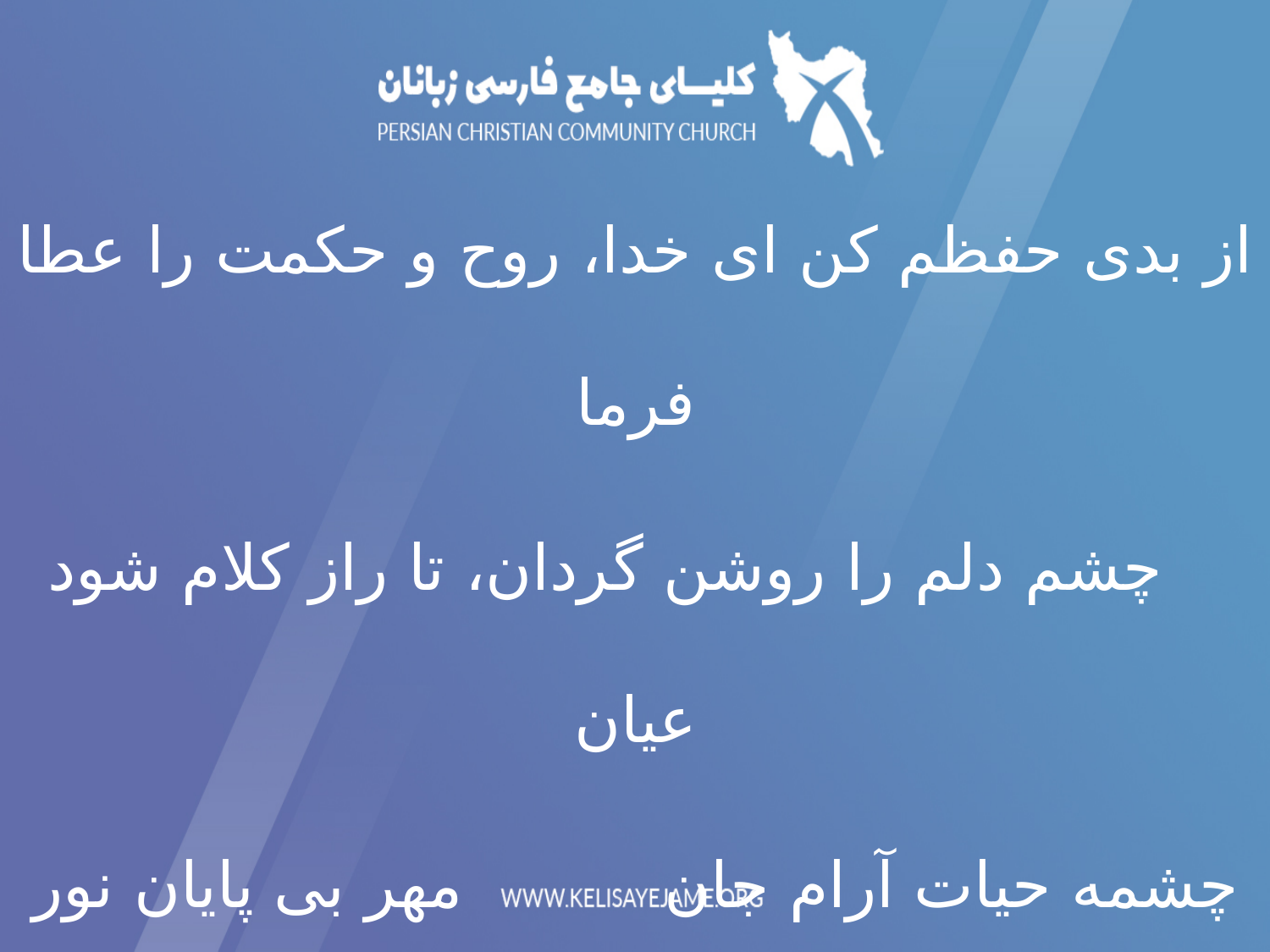

از بدی حفظم کن ای خدا، روح و حکمت را عطا فرما
   چشم دلم را روشن گردان، تا راز کلام شود عيان
چشمه حيات آرام جان          مهر بی پايان نور تابان
روز و شب کنم گريه فغان     بشنو دعايم باش نگهبان